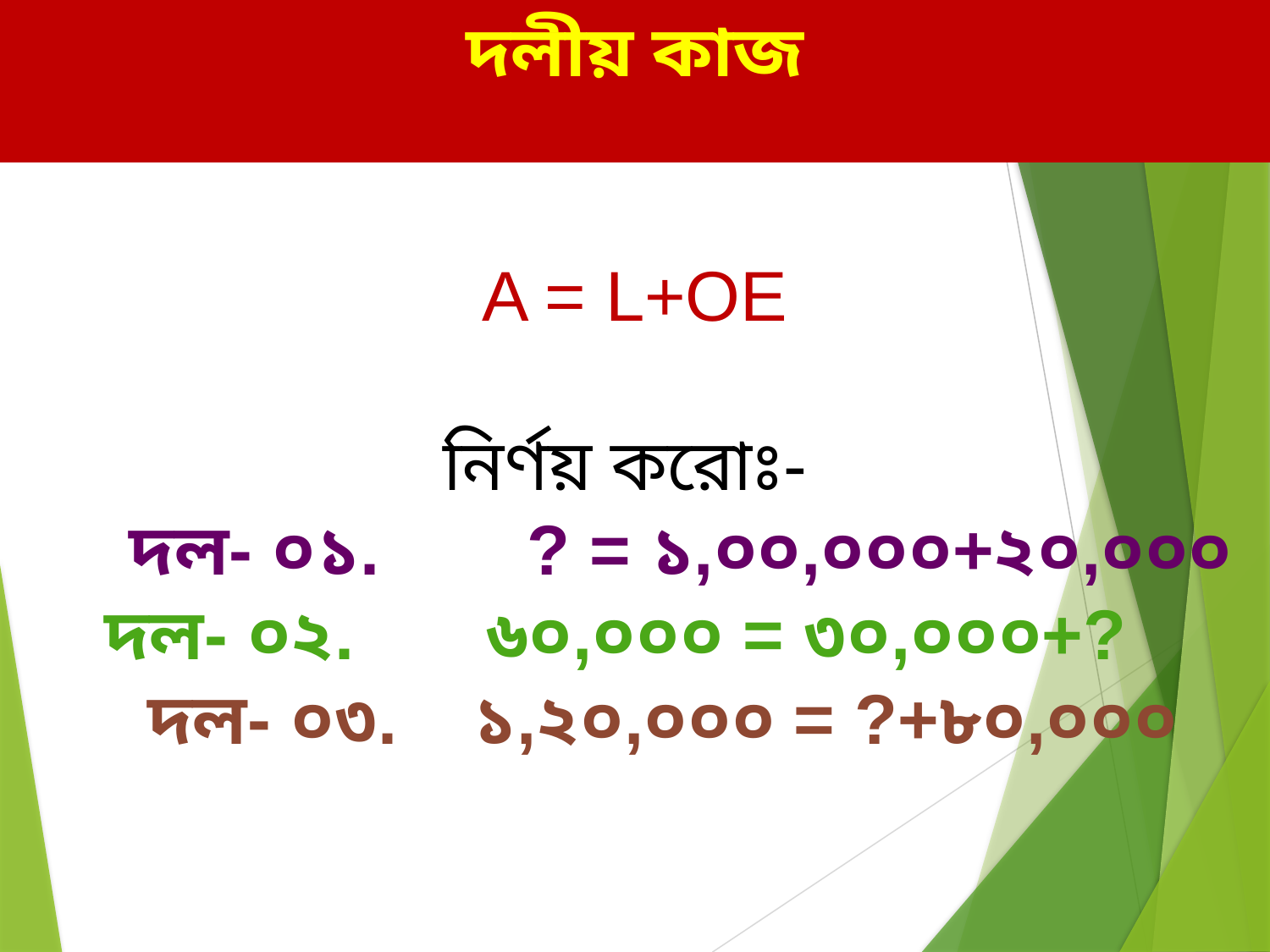

দলীয় কাজ

A = L+OE

নির্ণয় করোঃ-
      দল- ০১.  	? = ১,০০,০০০+২০,০০০
দল- ০২. 	৬০,০০০ = ৩০,০০০+?
   দল- ০৩. 	১,২০,০০০ = ?+৮০,০০০